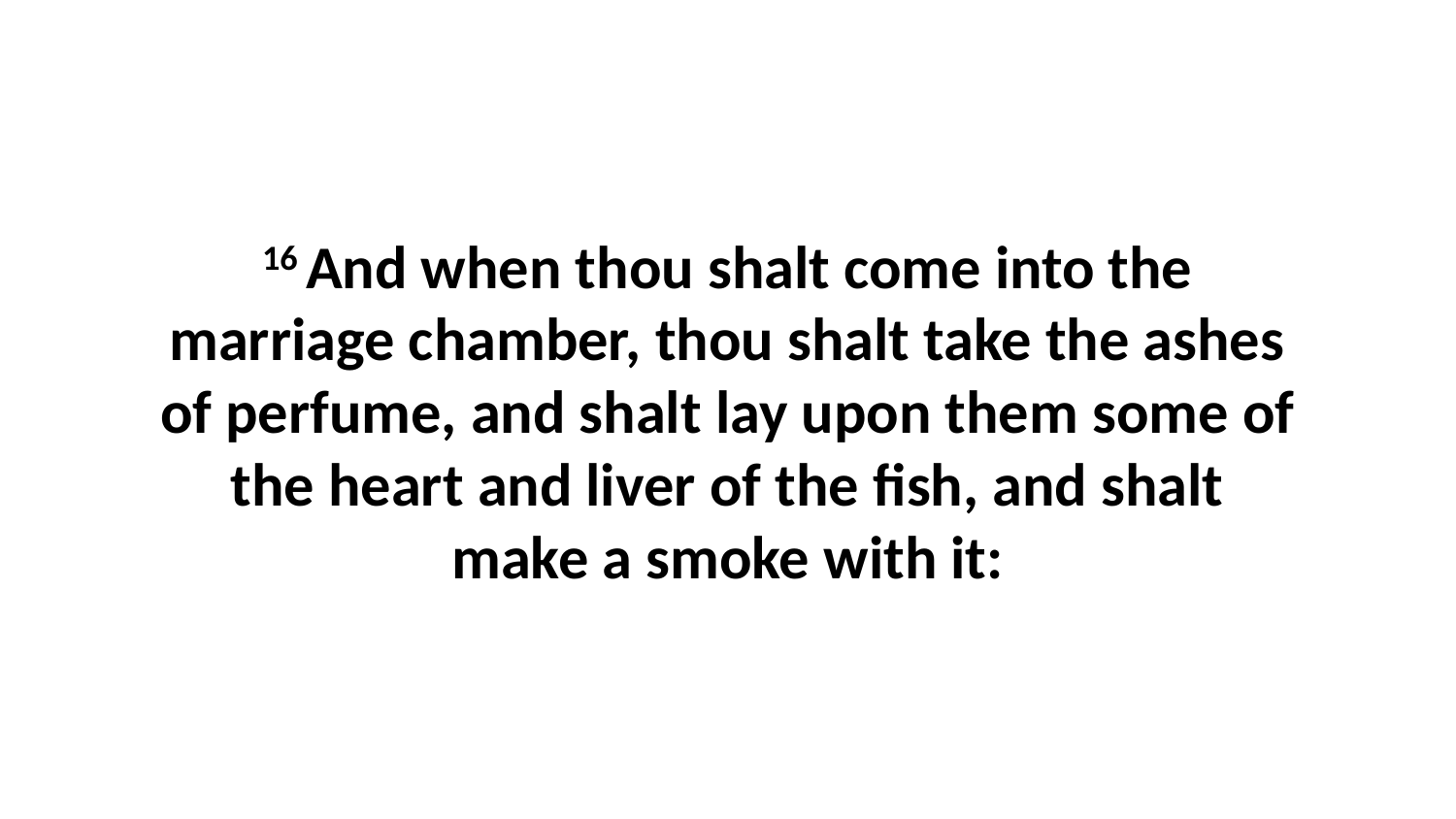

16 And when thou shalt come into the marriage chamber, thou shalt take the ashes of perfume, and shalt lay upon them some of the heart and liver of the fish, and shalt make a smoke with it: